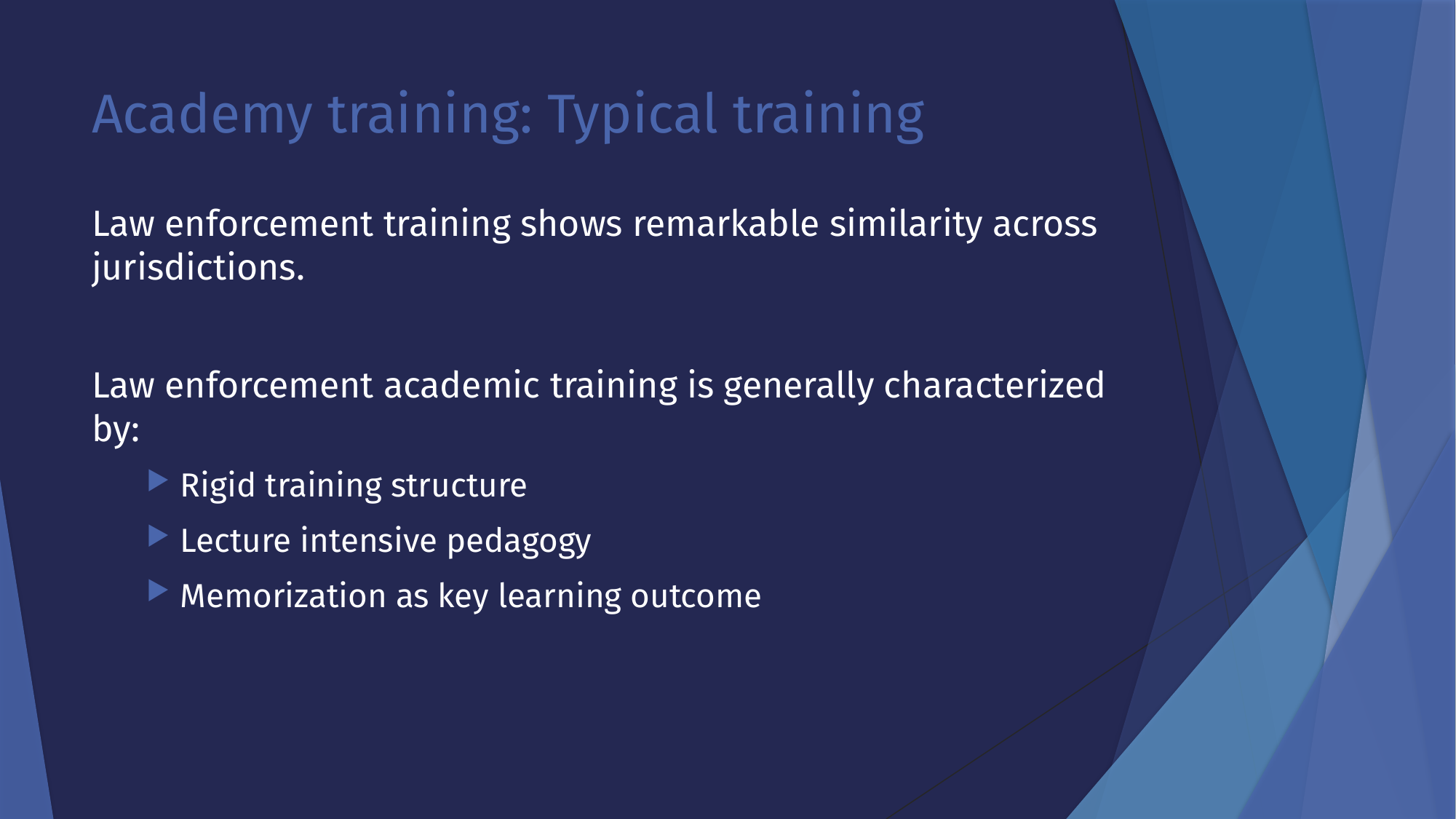

# Academy training: Typical training
Law enforcement training shows remarkable similarity across jurisdictions.

Law enforcement academic training is generally characterized by:
Rigid training structure
Lecture intensive pedagogy
Memorization as key learning outcome